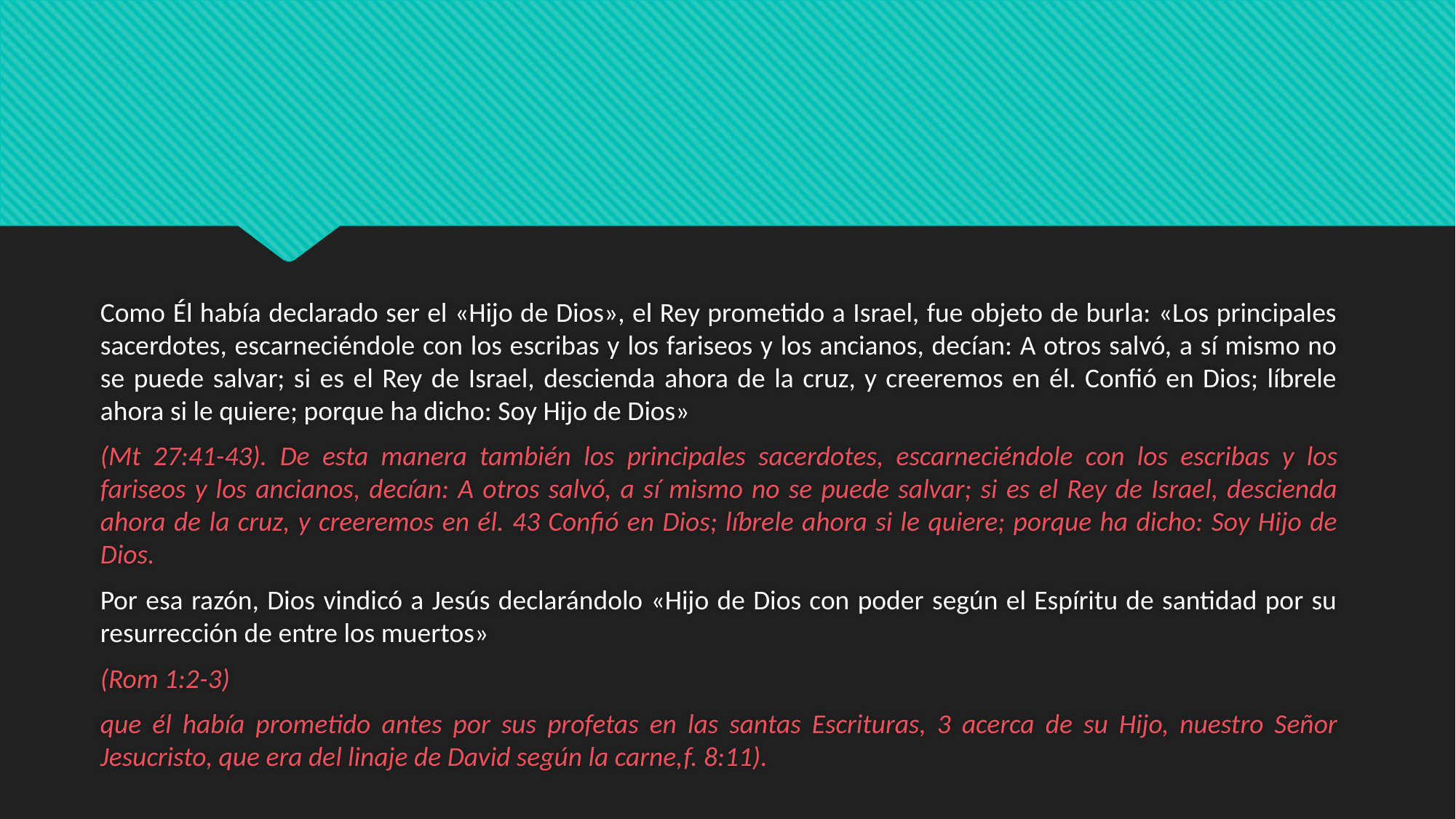

#
Como Él había declarado ser el «Hijo de Dios», el Rey prometido a Israel, fue objeto de burla: «Los principales sacerdotes, escarneciéndole con los escribas y los fariseos y los ancianos, decían: A otros salvó, a sí mismo no se puede salvar; si es el Rey de Israel, descienda ahora de la cruz, y creeremos en él. Confió en Dios; líbrele ahora si le quiere; porque ha dicho: Soy Hijo de Dios»
(Mt 27:41-43). De esta manera también los principales sacerdotes, escarneciéndole con los escribas y los fariseos y los ancianos, decían: A otros salvó, a sí mismo no se puede salvar; si es el Rey de Israel, descienda ahora de la cruz, y creeremos en él. 43 Confió en Dios; líbrele ahora si le quiere; porque ha dicho: Soy Hijo de Dios.
Por esa razón, Dios vindicó a Jesús declarándolo «Hijo de Dios con poder según el Espíritu de santidad por su resurrección de entre los muertos»
(Rom 1:2-3)
que él había prometido antes por sus profetas en las santas Escrituras, 3 acerca de su Hijo, nuestro Señor Jesucristo, que era del linaje de David según la carne,f. 8:11).